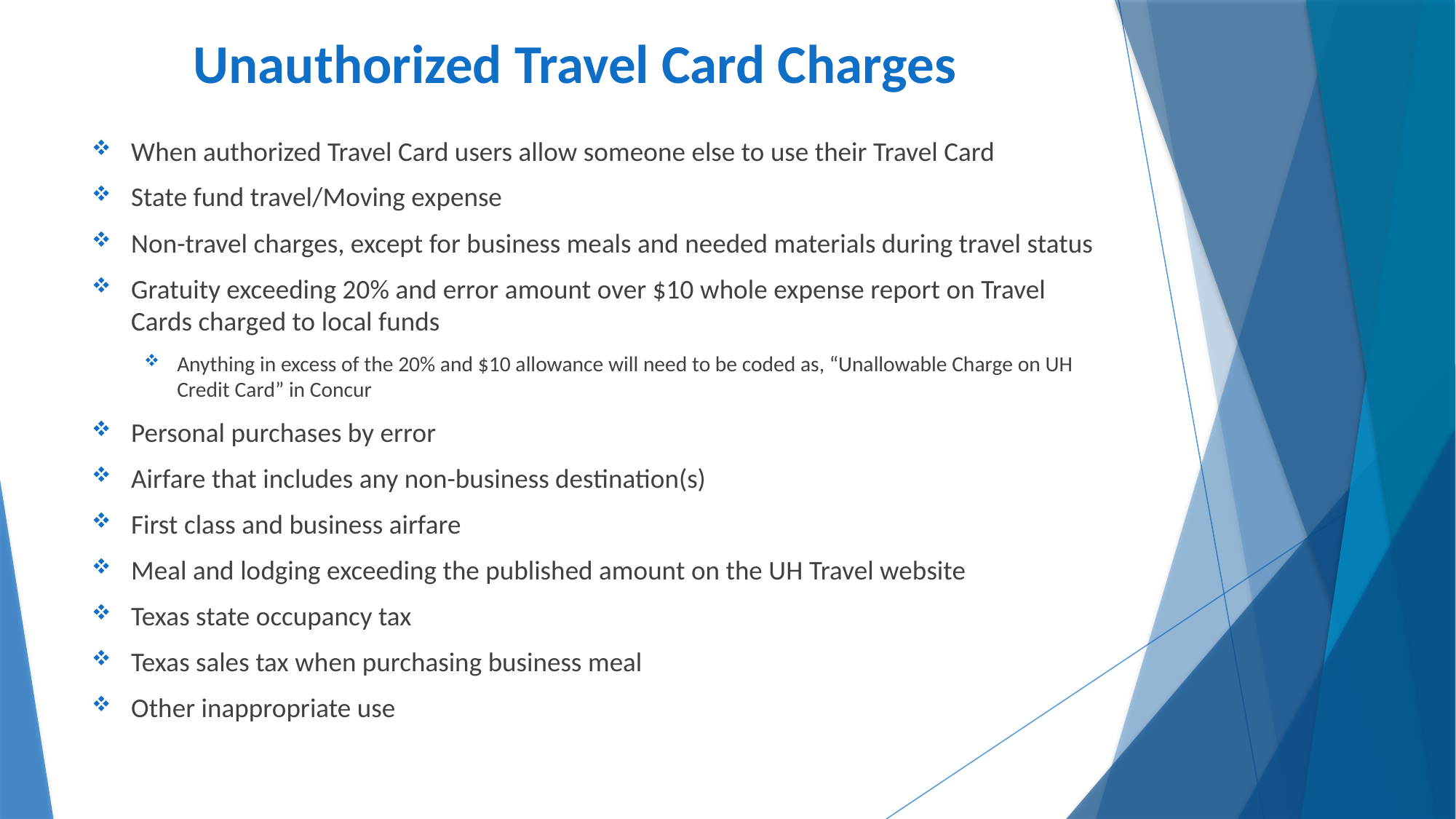

# Unauthorized Travel Card Charges
When authorized Travel Card users allow someone else to use their Travel Card
State fund travel/Moving expense
Non-travel charges, except for business meals and needed materials during travel status
Gratuity exceeding 20% and error amount over $10 whole expense report on Travel Cards charged to local funds
Anything in excess of the 20% and $10 allowance will need to be coded as, “Unallowable Charge on UH Credit Card” in Concur
Personal purchases by error
Airfare that includes any non-business destination(s)
First class and business airfare
Meal and lodging exceeding the published amount on the UH Travel website
Texas state occupancy tax
Texas sales tax when purchasing business meal
Other inappropriate use